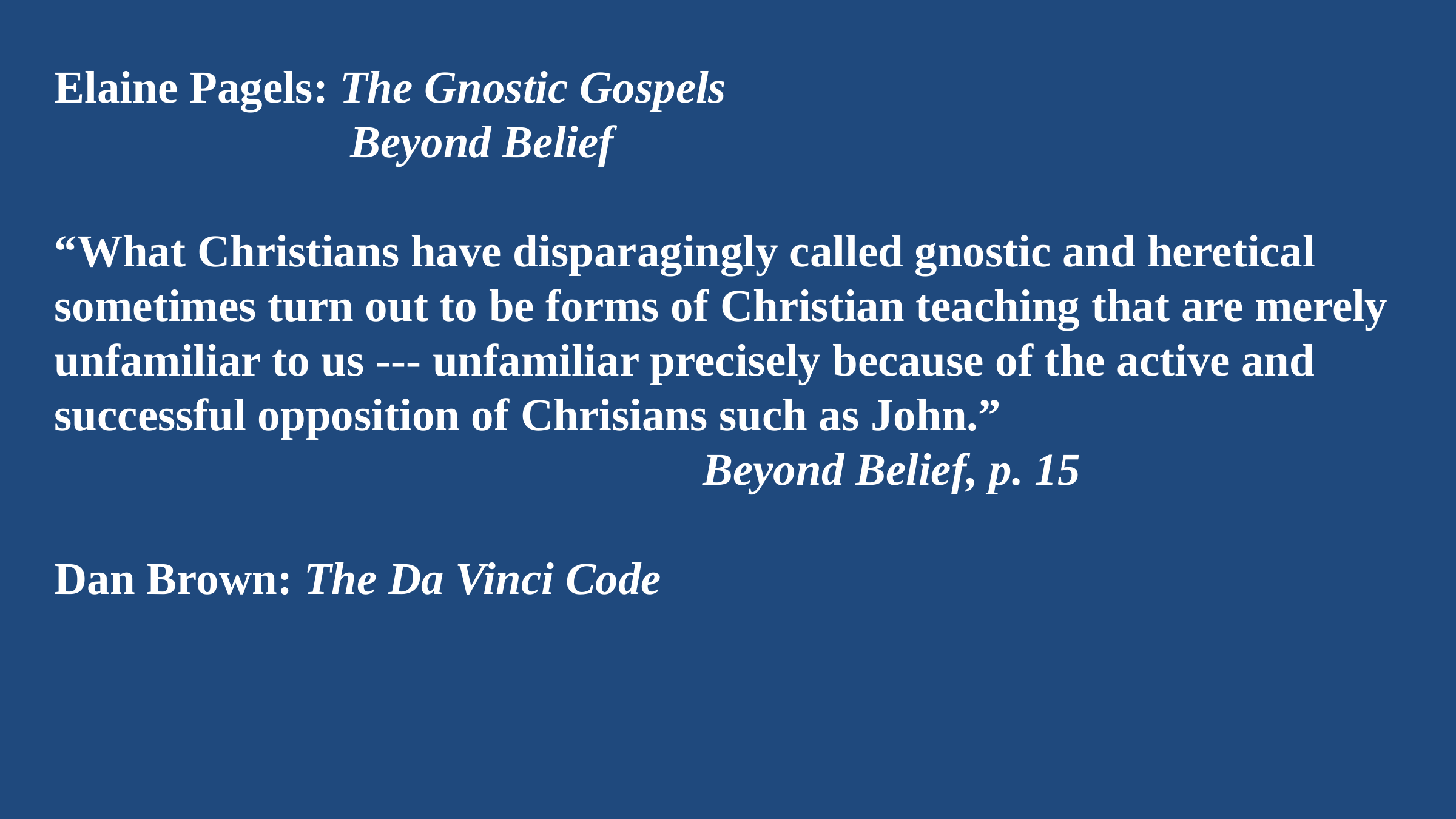

Elaine Pagels: The Gnostic Gospels
                          Beyond Belief

“What Christians have disparagingly called gnostic and heretical sometimes turn out to be forms of Christian teaching that are merely unfamiliar to us --- unfamiliar precisely because of the active and successful opposition of Chrisians such as John.”
                                                         Beyond Belief, p. 15

Dan Brown: The Da Vinci Code